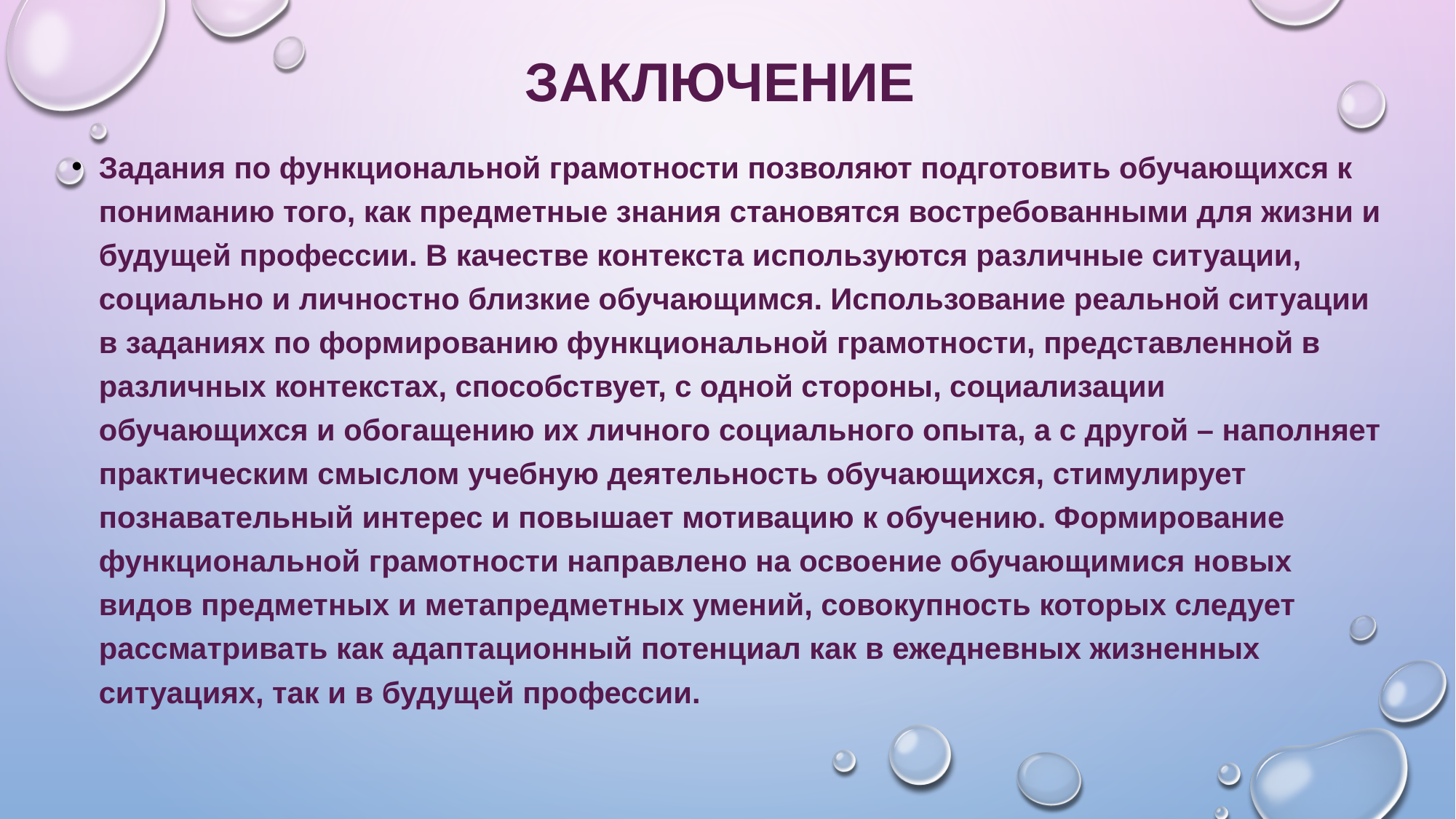

# Заключение
Задания по функциональной грамотности позволяют подготовить обучающихся к пониманию того, как предметные знания становятся востребованными для жизни и будущей профессии. В качестве контекста используются различные ситуации, социально и личностно близкие обучающимся. Использование реальной ситуации в заданиях по формированию функциональной грамотности, представленной в различных контекстах, способствует, с одной стороны, социализации обучающихся и обогащению их личного социального опыта, а с другой – наполняет практическим смыслом учебную деятельность обучающихся, стимулирует познавательный интерес и повышает мотивацию к обучению. Формирование функциональной грамотности направлено на освоение обучающимися новых видов предметных и метапредметных умений, совокупность которых следует рассматривать как адаптационный потенциал как в ежедневных жизненных ситуациях, так и в будущей профессии.